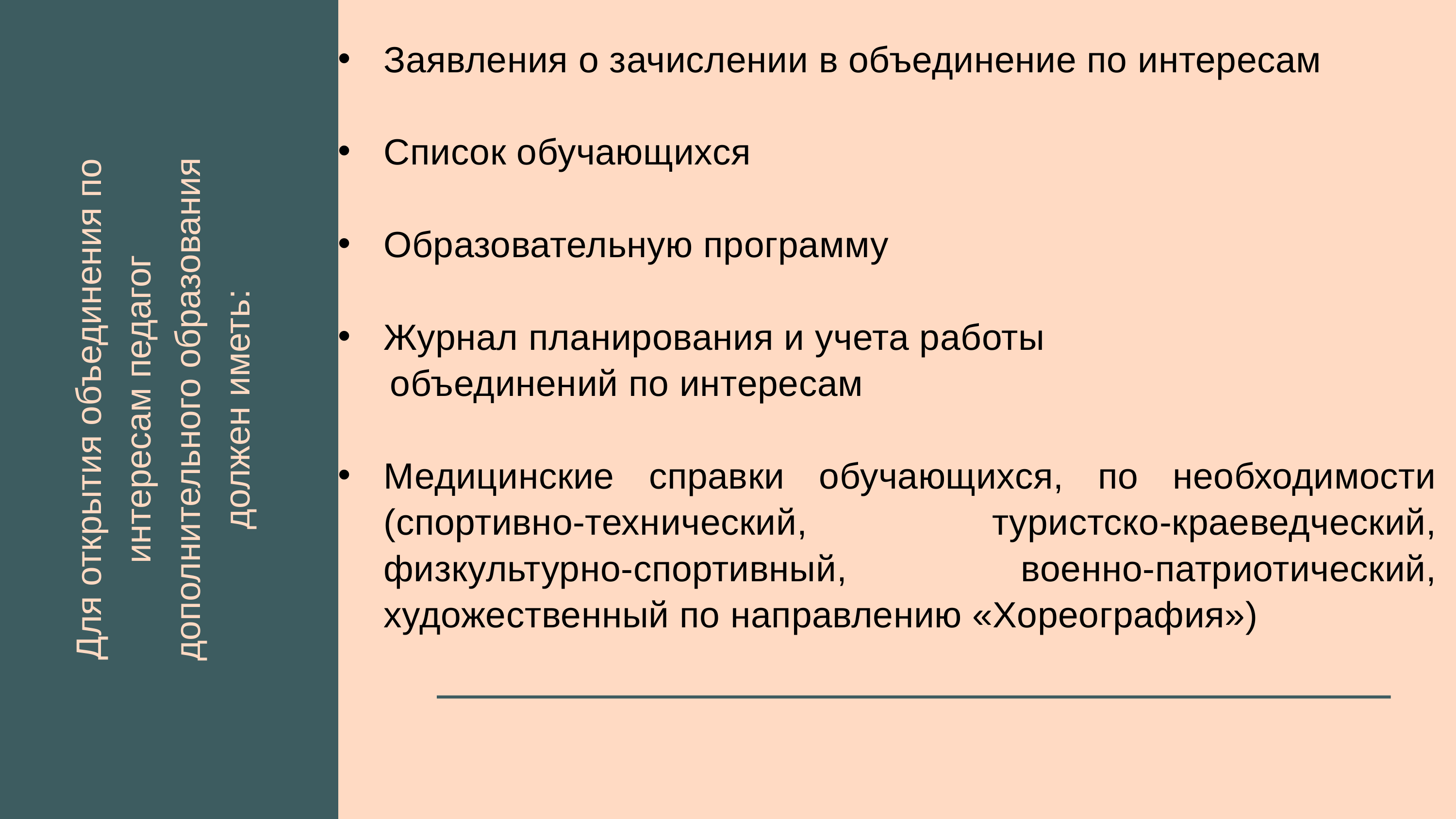

Заявления о зачислении в объединение по интересам

Список обучающихся

Образовательную программу

Журнал планирования и учета работы
     объединений по интересам

Медицинские справки обучающихся, по необходимости (спортивно-технический, туристско-краеведческий, физкультурно-спортивный, военно-патриотический, художественный по направлению «Хореография»)

Для открытия объединения по интересам педагог дополнительного образования должен иметь: